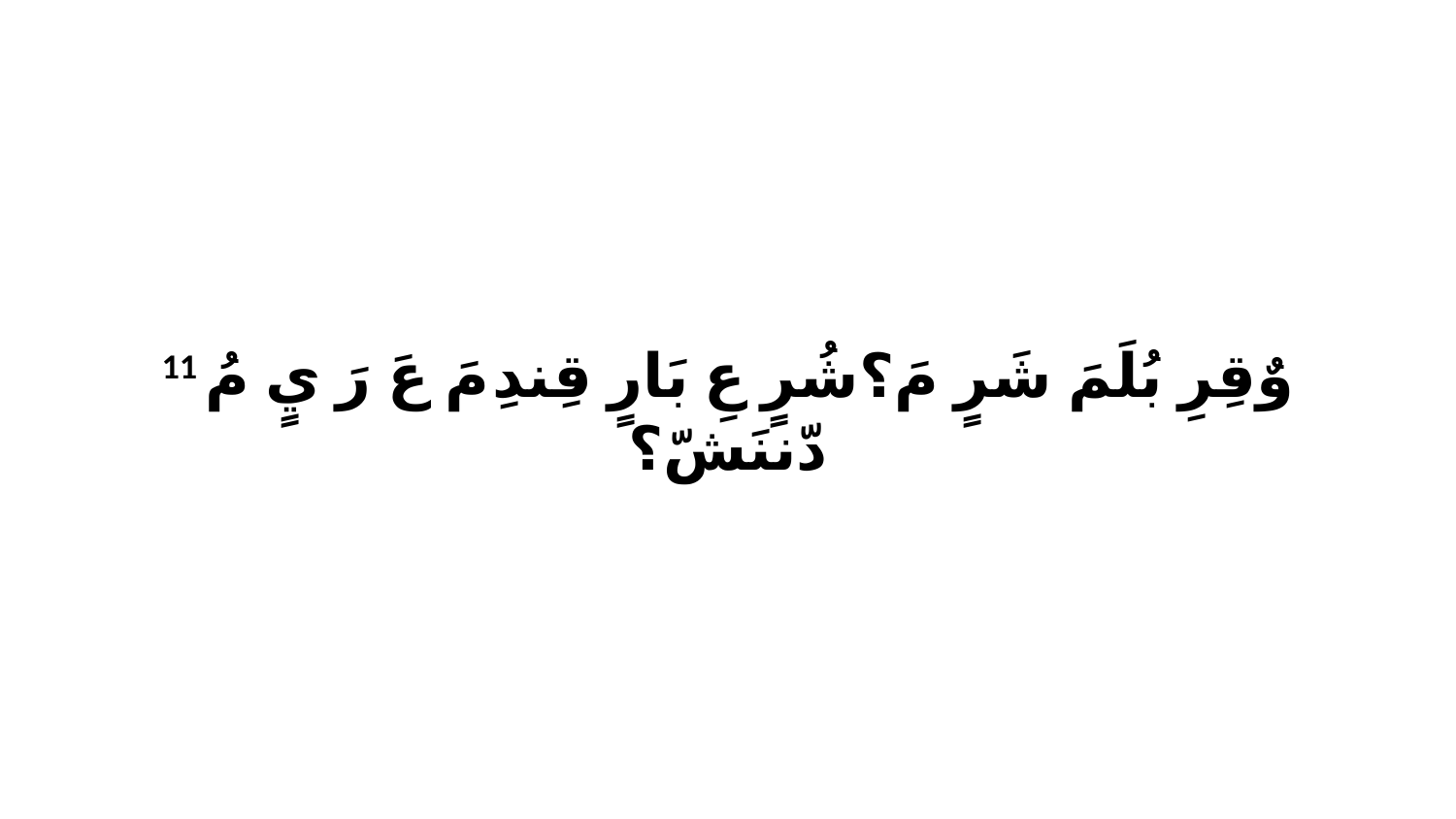

11 وٌقِرِ بُلَمَ شَرٍ مَ؟شُرٍ عِ بَارٍ قِندِ مَ عَ رَ يٍ مُ دّننَشّ؟